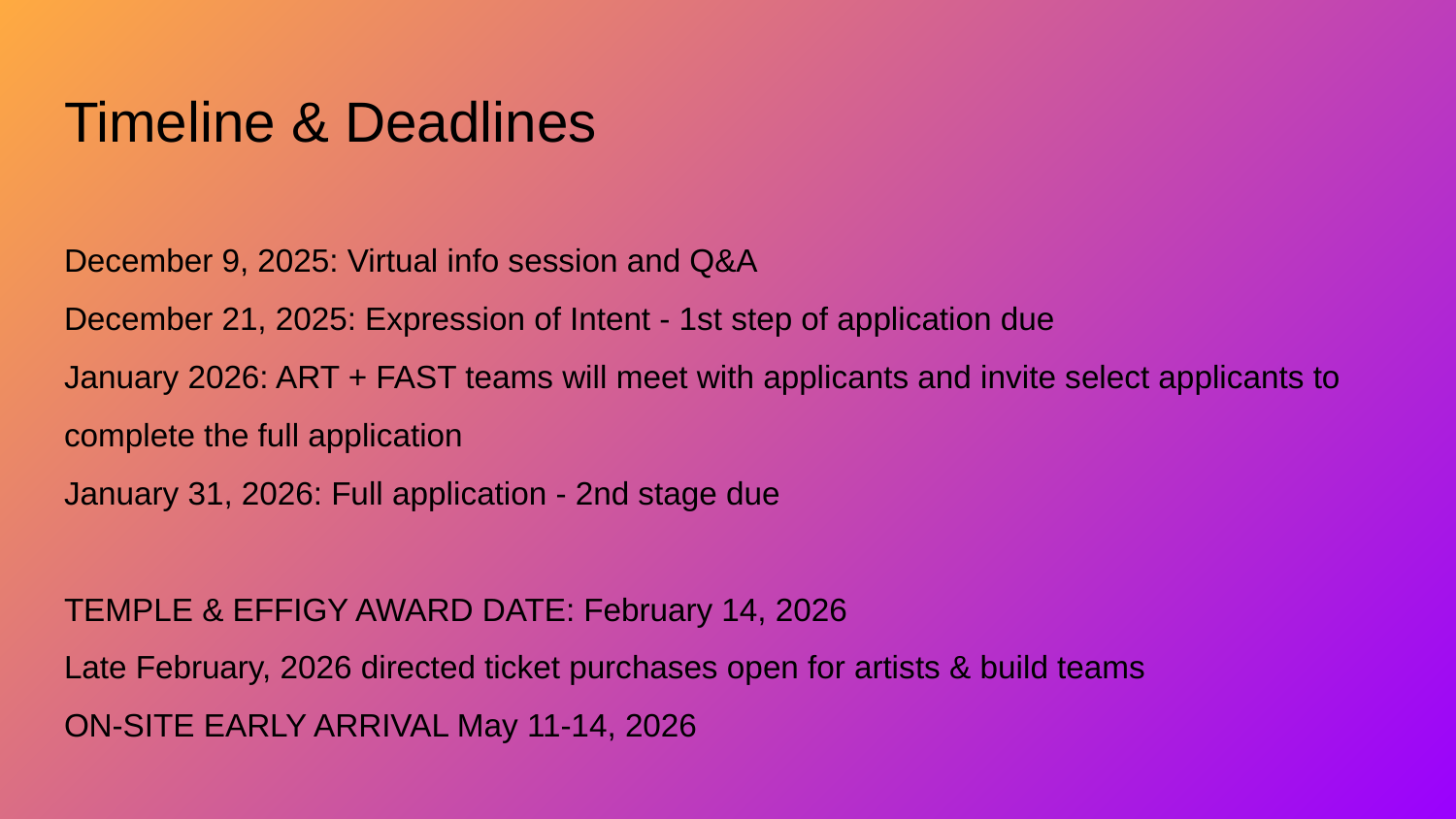

# Timeline & Deadlines

December 9, 2025: Virtual info session and Q&A
December 21, 2025: Expression of Intent - 1st step of application due
January 2026: ART + FAST teams will meet with applicants and invite select applicants to complete the full application
January 31, 2026: Full application - 2nd stage due

TEMPLE & EFFIGY AWARD DATE: February 14, 2026
Late February, 2026 directed ticket purchases open for artists & build teams
ON-SITE EARLY ARRIVAL May 11-14, 2026